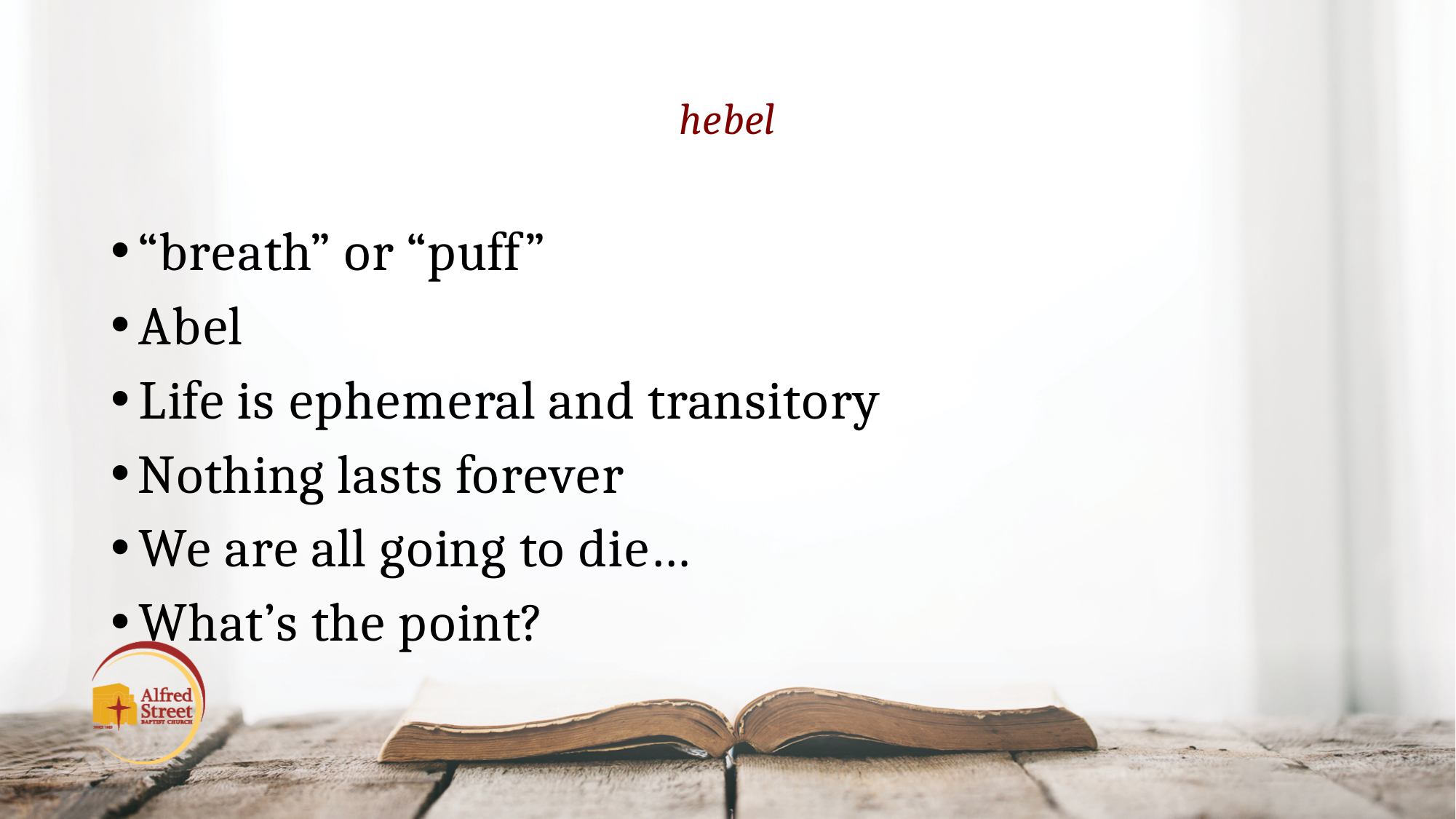

# hebel
“breath” or “puff”
Abel
Life is ephemeral and transitory
Nothing lasts forever
We are all going to die…
What’s the point?